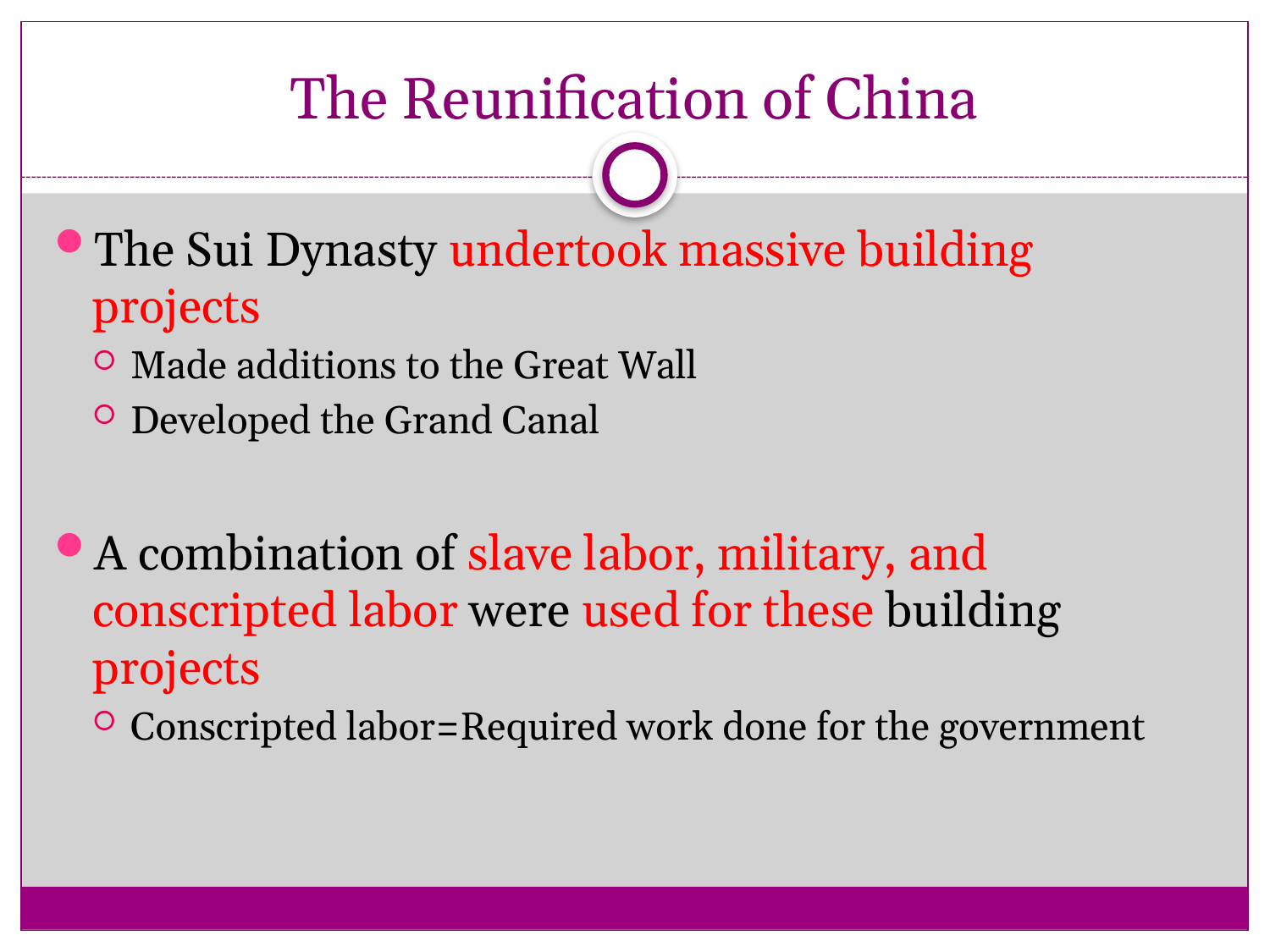

# The Reunification of China
The Sui Dynasty undertook massive building projects
Made additions to the Great Wall
Developed the Grand Canal

A combination of slave labor, military, and conscripted labor were used for these building projects
Conscripted labor=Required work done for the government